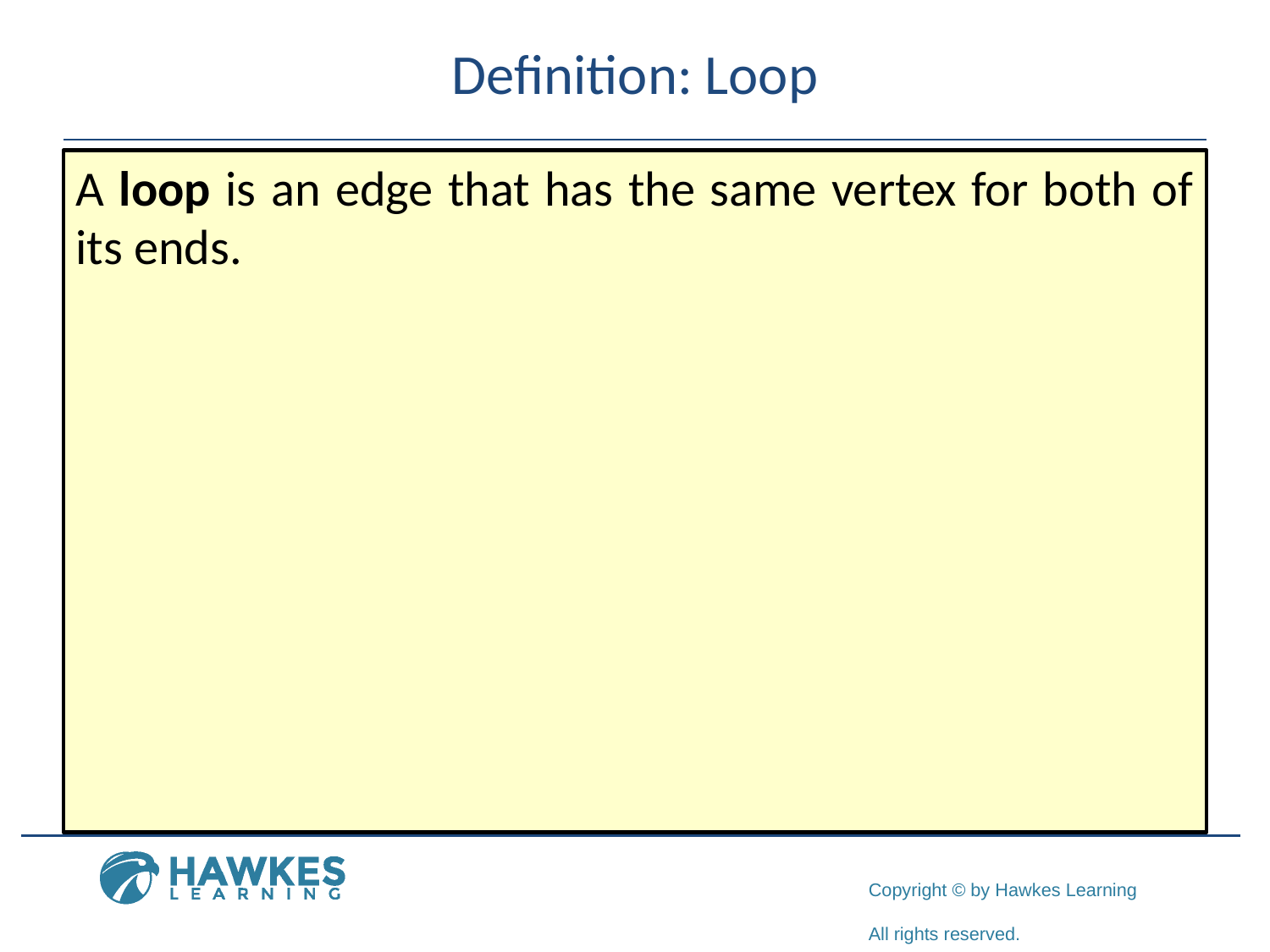

# Definition: Loop
A loop is an edge that has the same vertex for both of its ends.